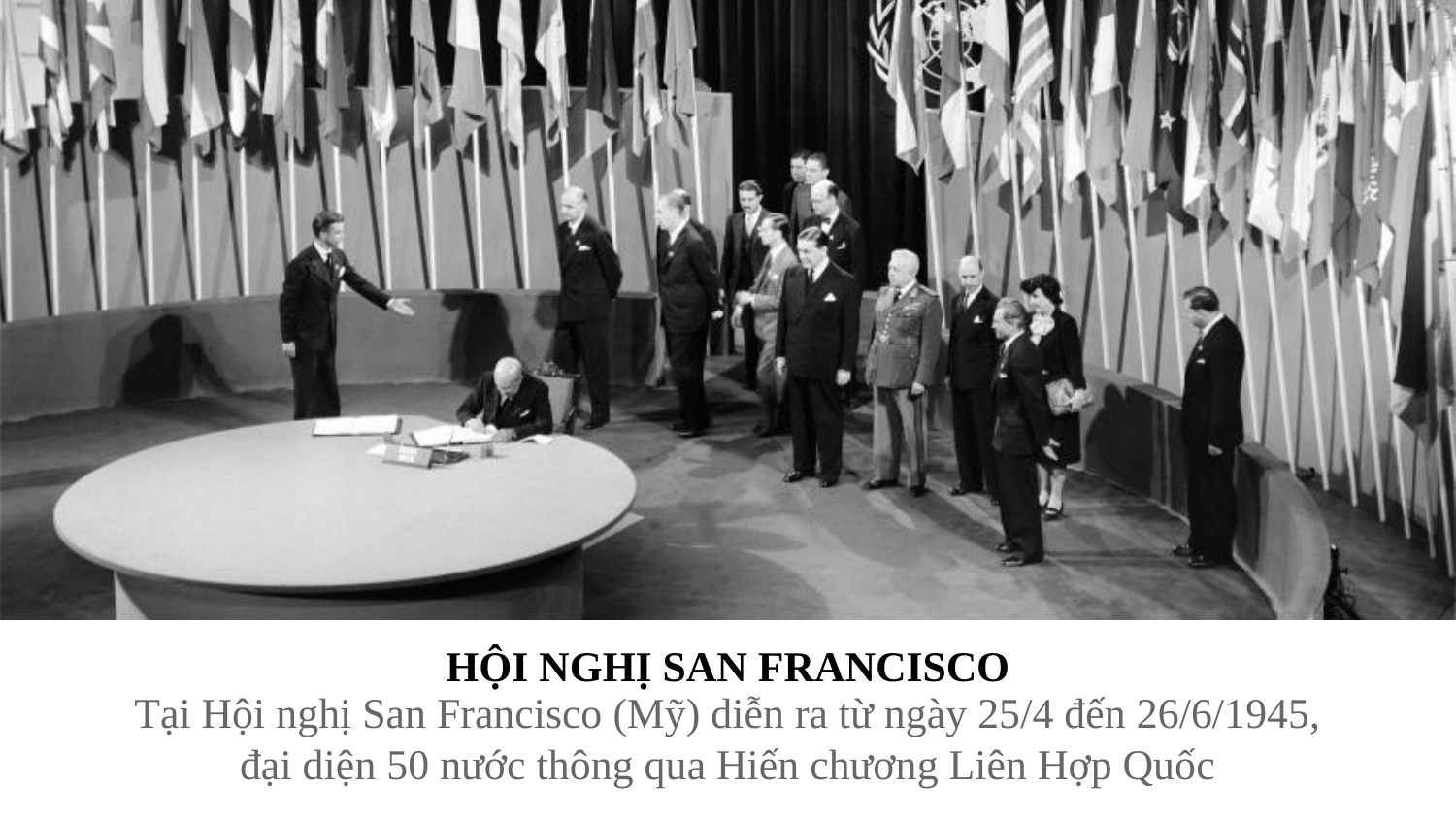

HỘI NGHỊ SAN FRANCISCO
Tại Hội nghị San Francisco (Mỹ) diễn ra từ ngày 25/4 đến 26/6/1945, đại diện 50 nước thông qua Hiến chương Liên Hợp Quốc